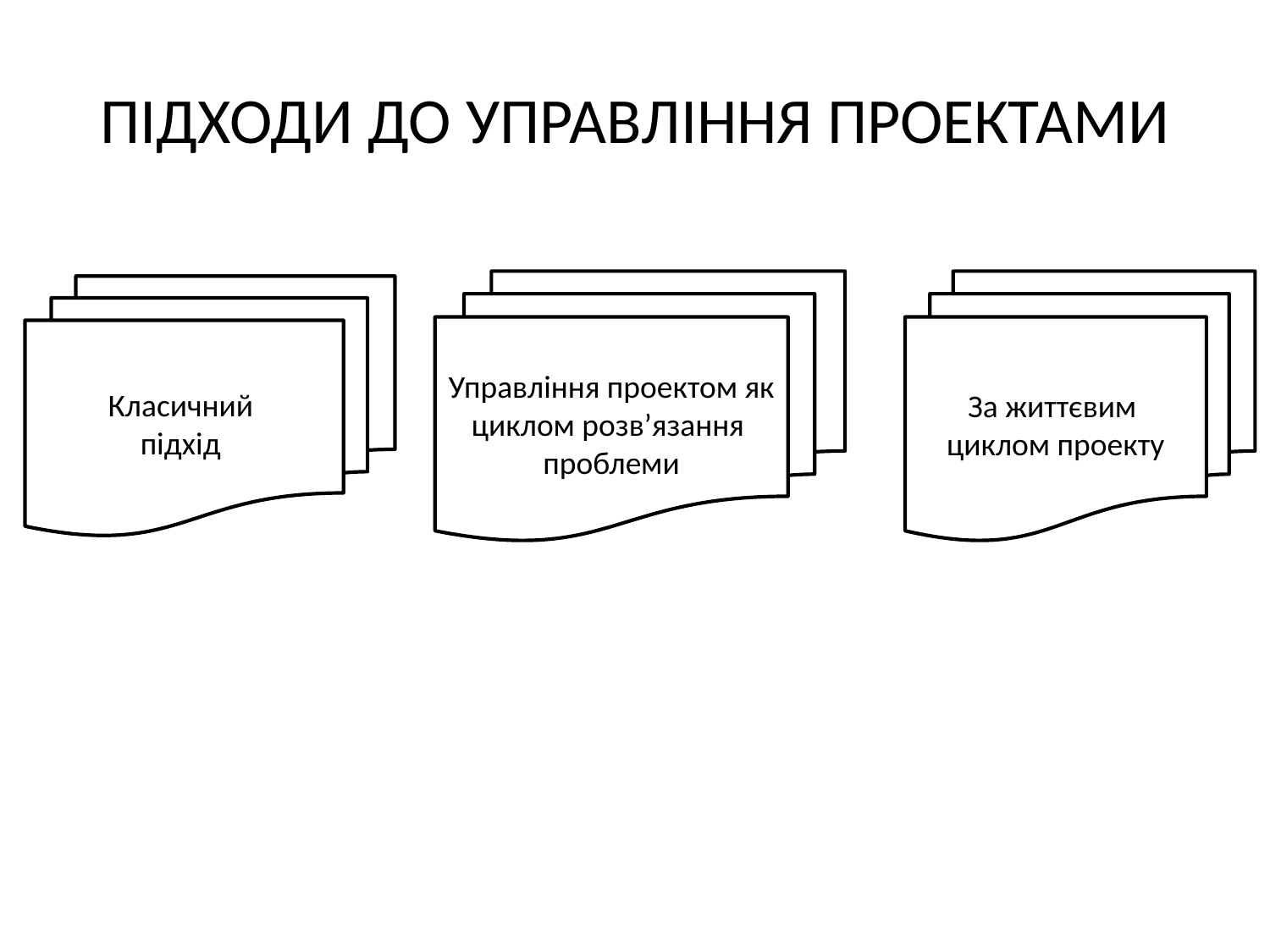

# ПІДХОДИ ДО УПРАВЛІННЯ ПРОЕКТАМИ
Управління проектом як
циклом розв’язання
проблеми
За життєвим
циклом проекту
Класичний
підхід